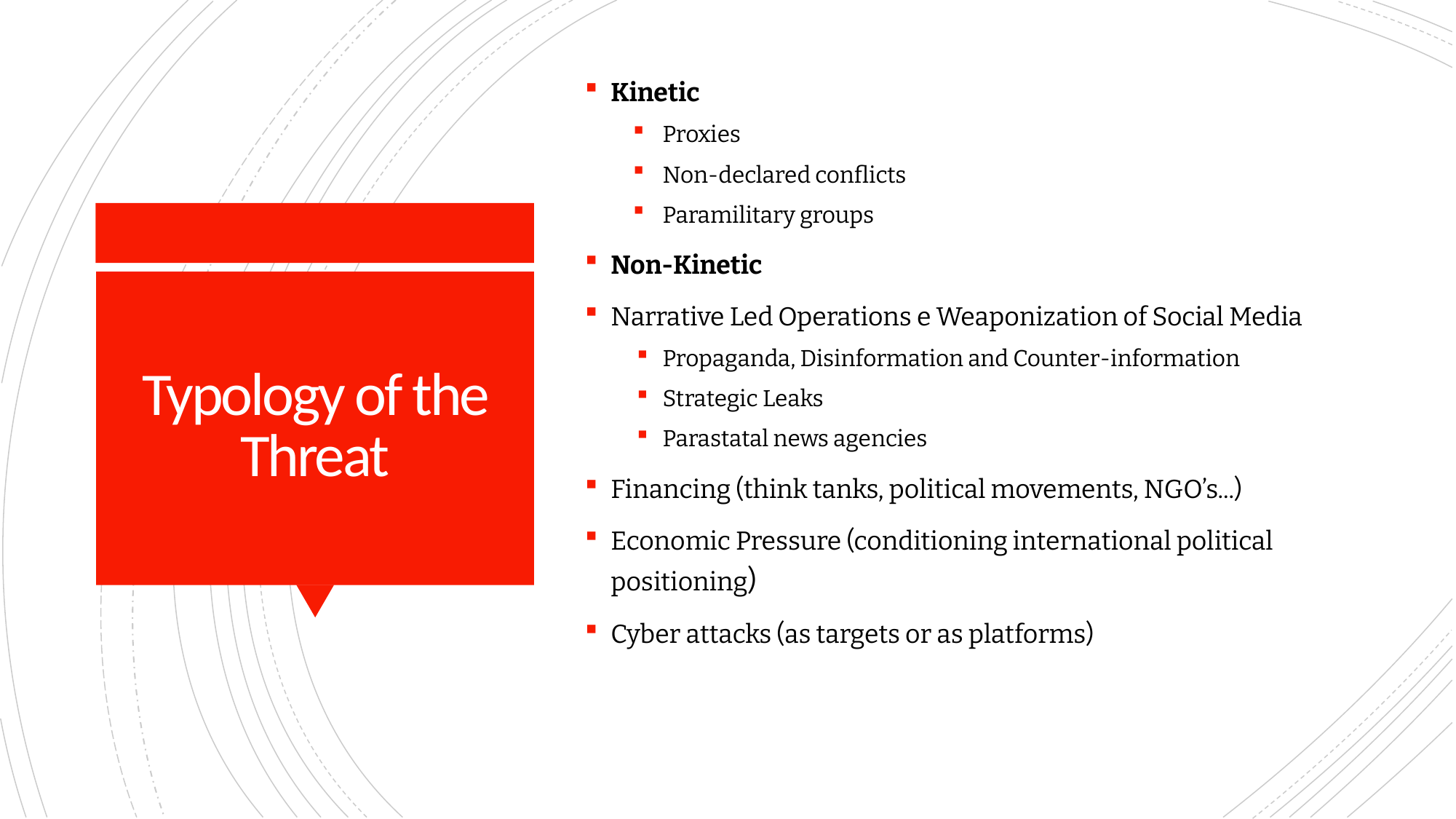

Kinetic
Proxies
Non-declared conflicts
Paramilitary groups
Non-Kinetic
Narrative Led Operations e Weaponization of Social Media
Propaganda, Disinformation and Counter-information
Strategic Leaks
Parastatal news agencies
Financing (think tanks, political movements, NGO’s...)
Economic Pressure (conditioning international political positioning)
Cyber ​​attacks (as targets or as platforms)

# Typology of the Threat